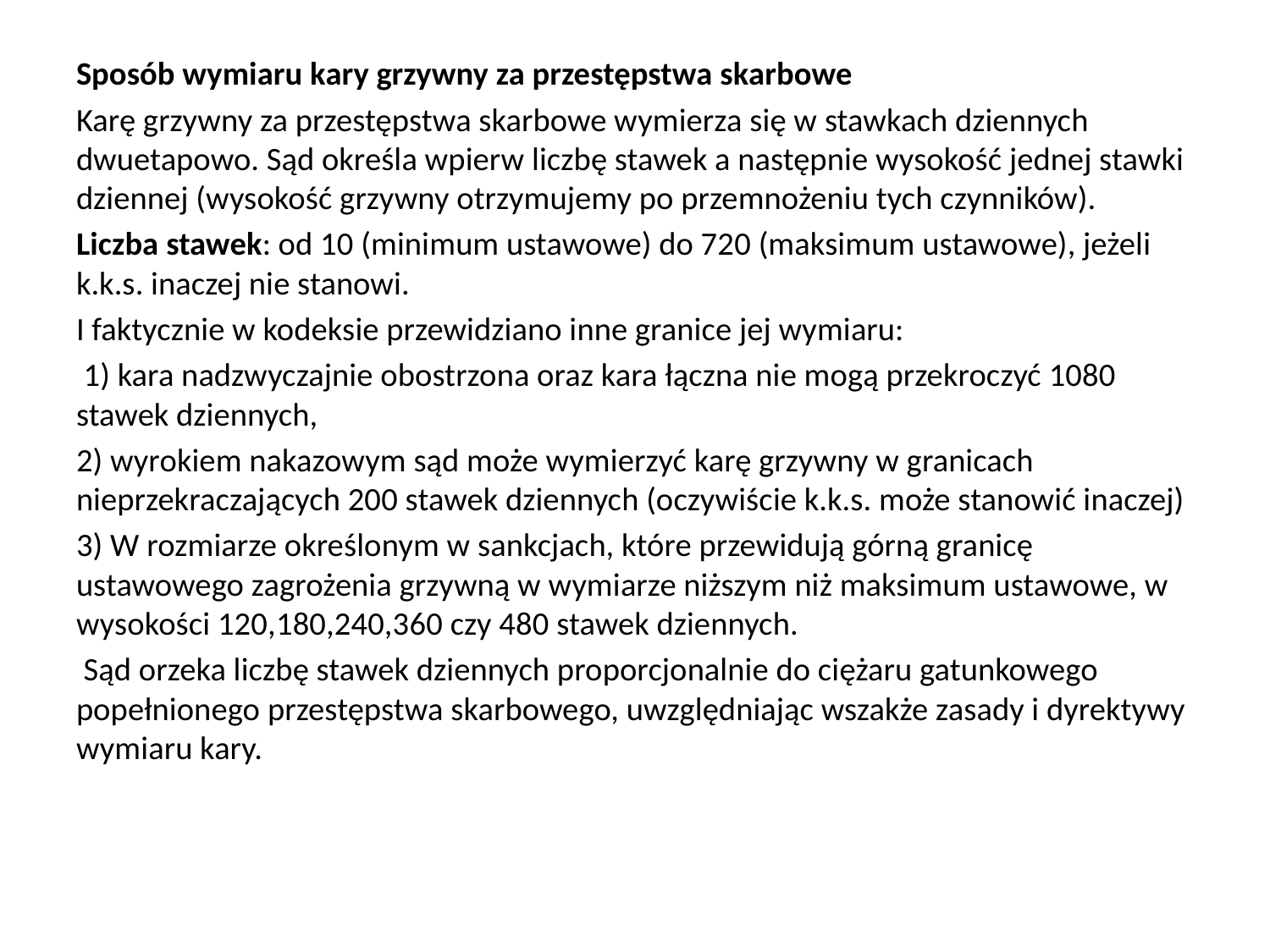

Sposób wymiaru kary grzywny za przestępstwa skarbowe
Karę grzywny za przestępstwa skarbowe wymierza się w stawkach dziennych dwuetapowo. Sąd określa wpierw liczbę stawek a następnie wysokość jednej stawki dziennej (wysokość grzywny otrzymujemy po przemnożeniu tych czynników).
Liczba stawek: od 10 (minimum ustawowe) do 720 (maksimum ustawowe), jeżeli k.k.s. inaczej nie stanowi.
I faktycznie w kodeksie przewidziano inne granice jej wymiaru:
 1) kara nadzwyczajnie obostrzona oraz kara łączna nie mogą przekroczyć 1080 stawek dziennych,
2) wyrokiem nakazowym sąd może wymierzyć karę grzywny w granicach nieprzekraczających 200 stawek dziennych (oczywiście k.k.s. może stanowić inaczej)
3) W rozmiarze określonym w sankcjach, które przewidują górną granicę ustawowego zagrożenia grzywną w wymiarze niższym niż maksimum ustawowe, w wysokości 120,180,240,360 czy 480 stawek dziennych.
 Sąd orzeka liczbę stawek dziennych proporcjonalnie do ciężaru gatunkowego popełnionego przestępstwa skarbowego, uwzględniając wszakże zasady i dyrektywy wymiaru kary.